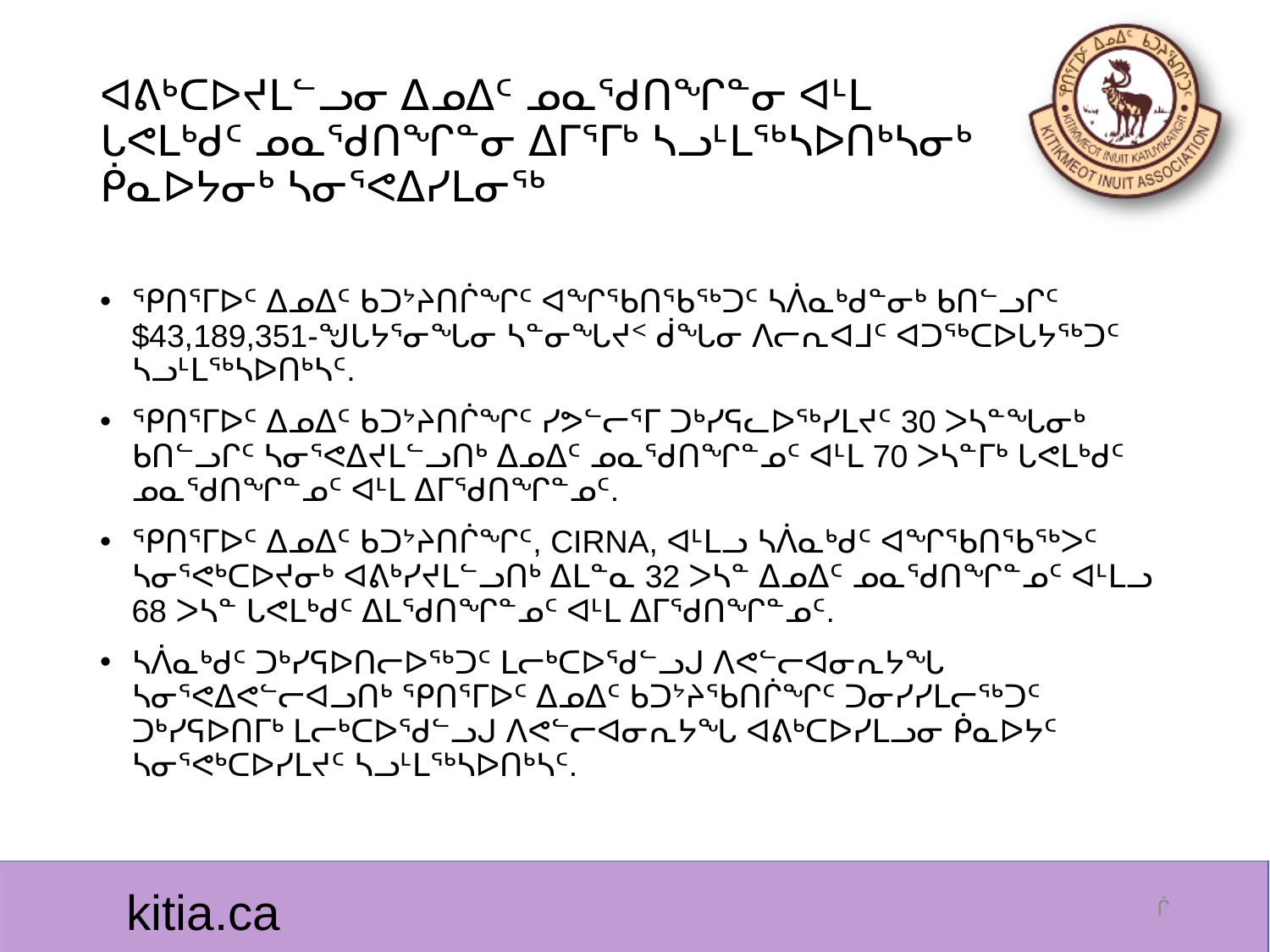

# ᐊᕕᒃᑕᐅᔪᒪᓪᓗᓂ ᐃᓄᐃᑦ ᓄᓇᖁᑎᖏᓐᓂ ᐊᒻᒪ ᒐᕙᒪᒃᑯᑦ ᓄᓇᖁᑎᖏᓐᓂ ᐃᒥᕐᒥᒃ ᓴᓗᒻᒪᖅᓴᐅᑎᒃᓴᓂᒃ ᑮᓇᐅᔭᓂᒃ ᓴᓂᕐᕙᐃᓯᒪᓂᖅ

ᕿᑎᕐᒥᐅᑦ ᐃᓄᐃᑦ ᑲᑐᔾᔨᑎᒌᖏᑦ ᐊᖏᖃᑎᖃᖅᑐᑦ ᓴᐲᓇᒃᑯᓐᓂᒃ ᑲᑎᓪᓗᒋᑦ $43,189,351-ᖑᒐᔭᕐᓂᖓᓂ ᓴᓐᓂᖓᔪᑉ ᑰᖓᓂ ᐱᓕᕆᐊᒧᑦ ᐊᑐᖅᑕᐅᒐᔭᖅᑐᑦ ᓴᓗᒻᒪᖅᓴᐅᑎᒃᓴᑦ.
ᕿᑎᕐᒥᐅᑦ ᐃᓄᐃᑦ ᑲᑐᔾᔨᑎᒌᖏᑦ ᓯᕗᓪᓕᕐᒥ ᑐᒃᓯᕋᓚᐅᖅᓯᒪᔪᑦ 30 ᐳᓴᓐᖓᓂᒃ ᑲᑎᓪᓗᒋᑦ ᓴᓂᕐᕙᐃᔪᒪᓪᓗᑎᒃ ᐃᓄᐃᑦ ᓄᓇᖁᑎᖏᓐᓄᑦ ᐊᒻᒪ 70 ᐳᓴᓐᒥᒃ ᒐᕙᒪᒃᑯᑦ ᓄᓇᖁᑎᖏᓐᓄᑦ ᐊᒻᒪ ᐃᒥᖁᑎᖏᓐᓄᑦ.
ᕿᑎᕐᒥᐅᑦ ᐃᓄᐃᑦ ᑲᑐᔾᔨᑎᒌᖏᑦ, CIRNA, ᐊᒻᒪᓗ ᓴᐲᓇᒃᑯᑦ ᐊᖏᖃᑎᖃᖅᐳᑦ ᓴᓂᕐᕙᒃᑕᐅᔪᓂᒃ ᐊᕕᒃᓯᔪᒪᓪᓗᑎᒃ ᐃᒪᓐᓇ 32 ᐳᓴᓐ ᐃᓄᐃᑦ ᓄᓇᖁᑎᖏᓐᓄᑦ ᐊᒻᒪᓗ 68 ᐳᓴᓐ ᒐᕙᒪᒃᑯᑦ ᐃᒪᖁᑎᖏᓐᓄᑦ ᐊᒻᒪ ᐃᒥᖁᑎᖏᓐᓄᑦ.
ᓴᐲᓇᒃᑯᑦ ᑐᒃᓯᕋᐅᑎᓕᐅᖅᑐᑦ ᒪᓕᒃᑕᐅᖁᓪᓗᒍ ᐱᕙᓪᓕᐊᓂᕆᔭᖓ ᓴᓂᕐᕙᐃᕙᓪᓕᐊᓗᑎᒃ ᕿᑎᕐᒥᐅᑦ ᐃᓄᐃᑦ ᑲᑐᔾᔨᖃᑎᒌᖏᑦ ᑐᓂᓯᓯᒪᓕᖅᑐᑦ ᑐᒃᓯᕋᐅᑎᒥᒃ ᒪᓕᒃᑕᐅᖁᓪᓗᒍ ᐱᕙᓪᓕᐊᓂᕆᔭᖓ ᐊᕕᒃᑕᐅᓯᒪᓗᓂ ᑮᓇᐅᔭᑦ ᓴᓂᕐᕙᒃᑕᐅᓯᒪᔪᑦ ᓴᓗᒻᒪᖅᓴᐅᑎᒃᓴᑦ.

ᒌ